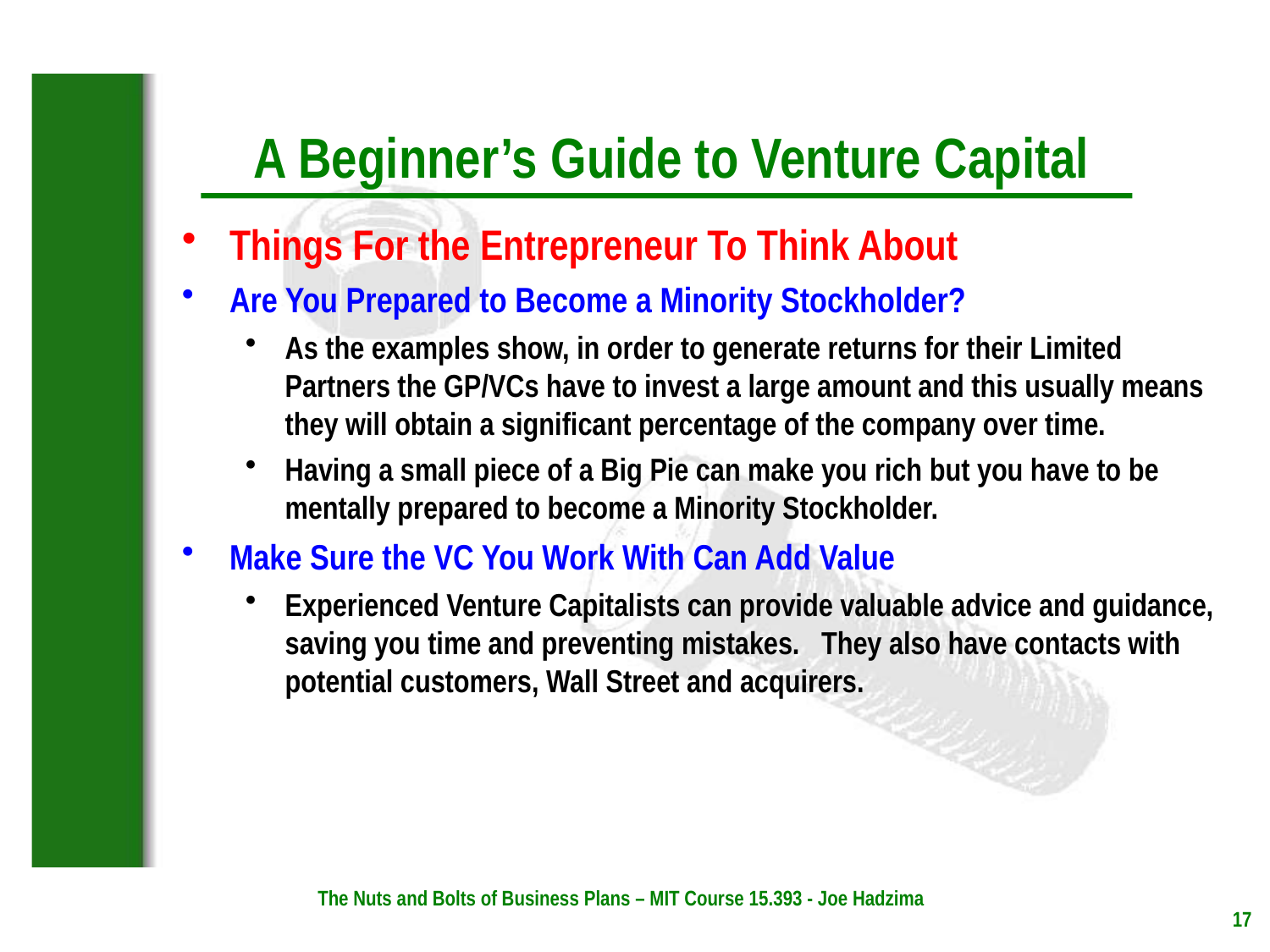

Things For the Entrepreneur To Think About
Are You Prepared to Become a Minority Stockholder?
As the examples show, in order to generate returns for their Limited Partners the GP/VCs have to invest a large amount and this usually means they will obtain a significant percentage of the company over time.
Having a small piece of a Big Pie can make you rich but you have to be mentally prepared to become a Minority Stockholder.
Make Sure the VC You Work With Can Add Value
Experienced Venture Capitalists can provide valuable advice and guidance, saving you time and preventing mistakes.   They also have contacts with potential customers, Wall Street and acquirers.
The Nuts and Bolts of Business Plans – MIT Course 15.393 - Joe Hadzima
17